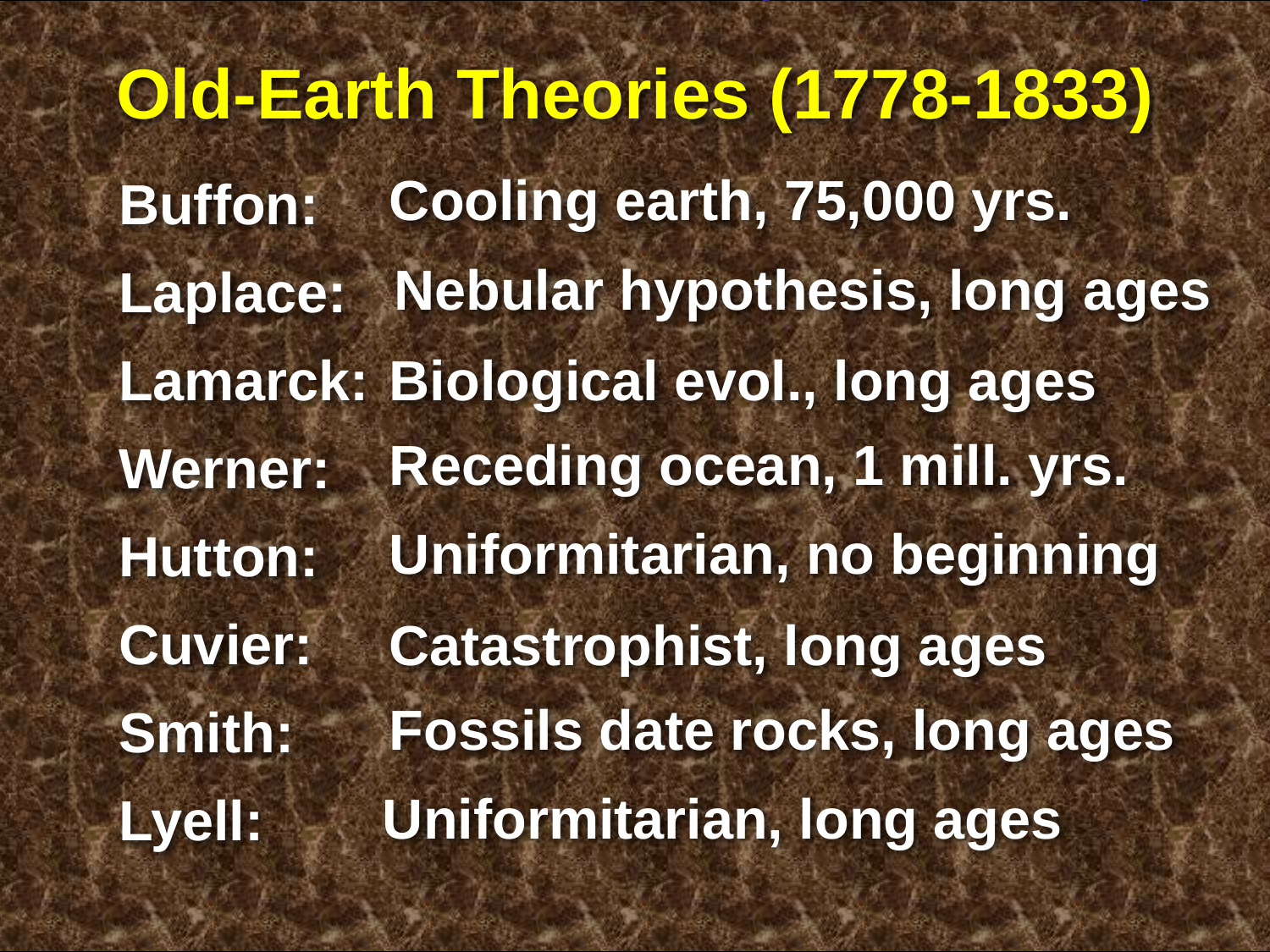

# Old-earth theories (1778-1833)
Old-Earth Theories (1778-1833)
Buffon:
Laplace:
Lamarck:
Werner:
Hutton:
Cuvier:
Smith:
Lyell:
Cooling earth, 75,000 yrs.
Nebular hypothesis, long ages
Biological evol., long ages
Receding ocean, 1 mill. yrs.
Uniformitarian, no beginning
Catastrophist, long ages
Fossils date rocks, long ages
Uniformitarian, long ages